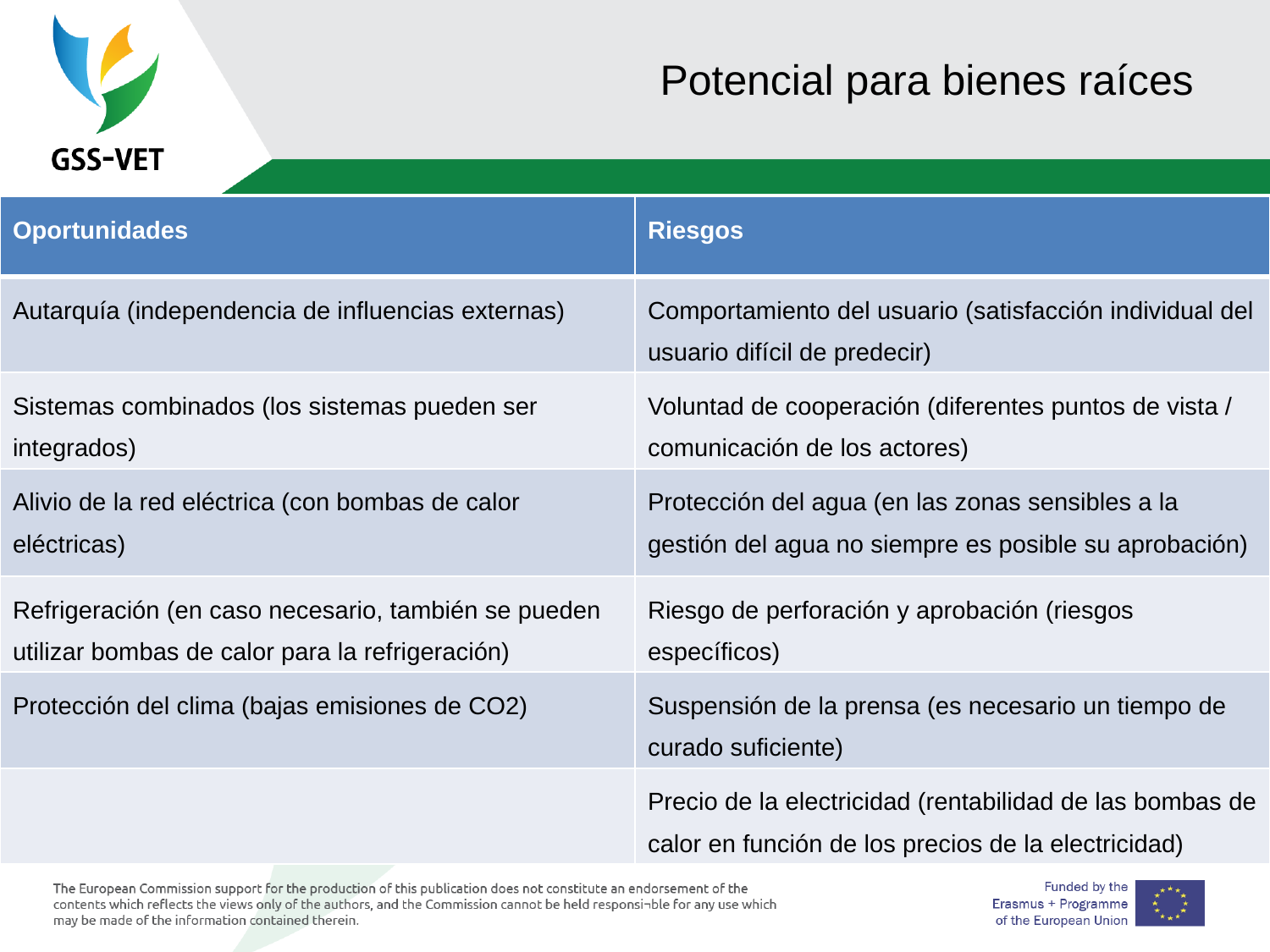

# Potencial para bienes raíces
| Oportunidades | Riesgos |
| --- | --- |
| Autarquía (independencia de influencias externas) | Comportamiento del usuario (satisfacción individual del usuario difícil de predecir) |
| Sistemas combinados (los sistemas pueden ser integrados) | Voluntad de cooperación (diferentes puntos de vista / comunicación de los actores) |
| Alivio de la red eléctrica (con bombas de calor eléctricas) | Protección del agua (en las zonas sensibles a la gestión del agua no siempre es posible su aprobación) |
| Refrigeración (en caso necesario, también se pueden utilizar bombas de calor para la refrigeración) | Riesgo de perforación y aprobación (riesgos específicos) |
| Protección del clima (bajas emisiones de CO2) | Suspensión de la prensa (es necesario un tiempo de curado suficiente) |
|  | Precio de la electricidad (rentabilidad de las bombas de calor en función de los precios de la electricidad) |